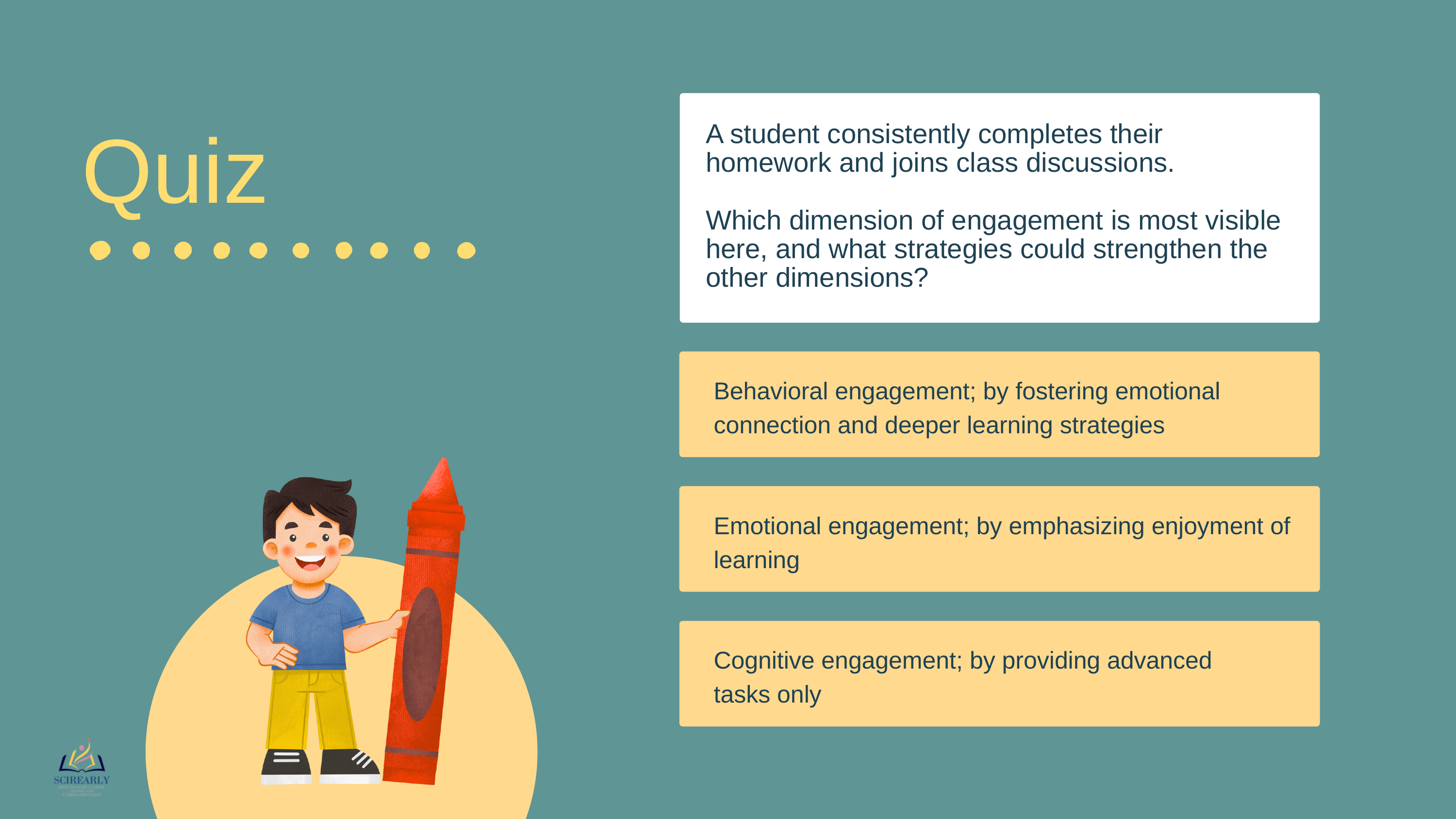

A student consistently completes their homework and joins class discussions.

Which dimension of engagement is most visible here, and what strategies could strengthen the other dimensions?
Quiz

Behavioral engagement; by fostering emotional connection and deeper learning strategies

Emotional engagement; by emphasizing enjoyment of learning

Cognitive engagement; by providing advanced tasks only